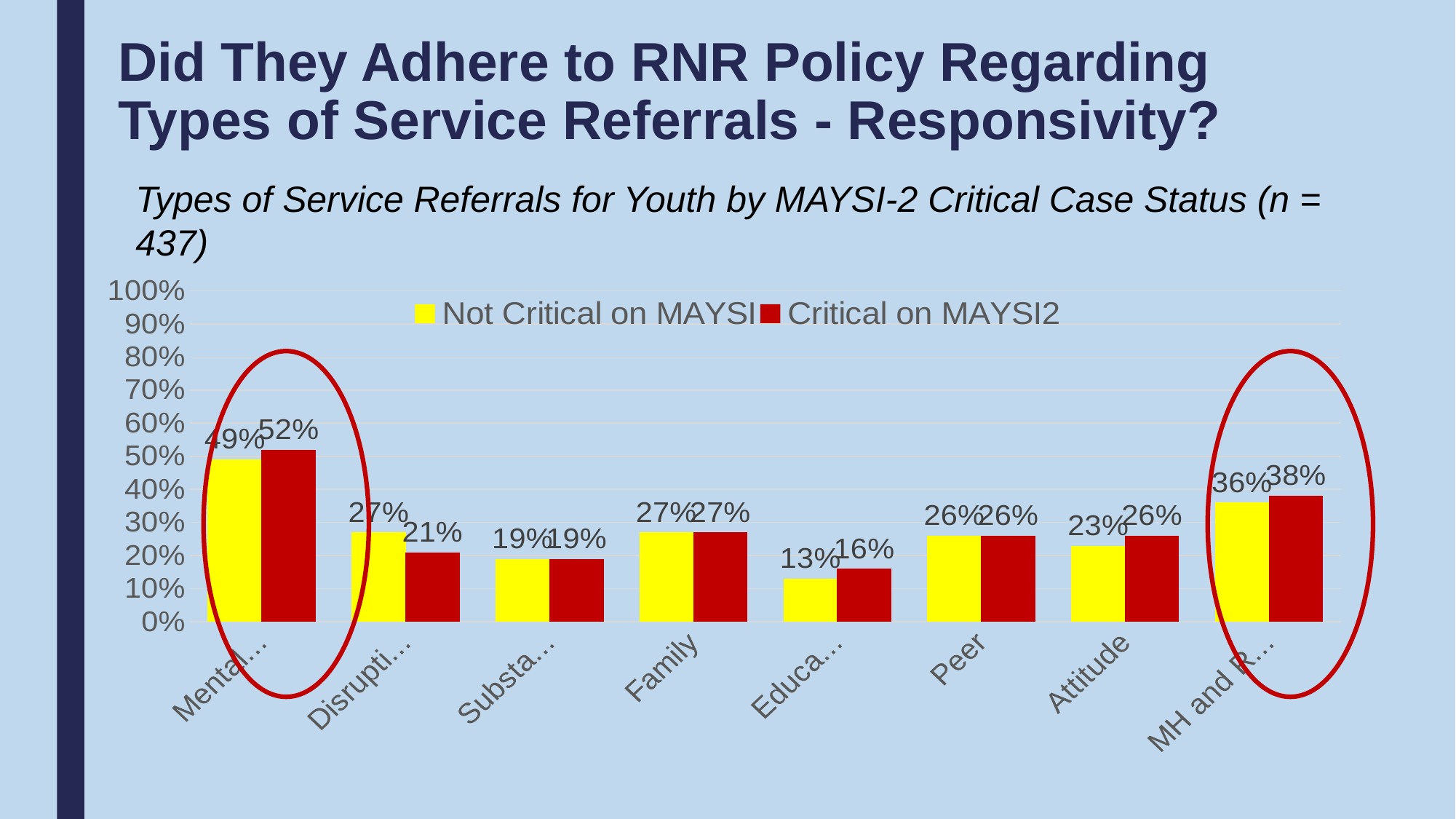

# Did They Adhere to RNR Policy Regarding Types of Service Referrals - Responsivity?
Types of Service Referrals for Youth by MAYSI-2 Critical Case Status (n = 437)

### Chart

| Category | Not Critical on MAYSI | Critical on MAYSI2 |
|---|---|---|
| Mental Health | 0.49 | 0.52 |
| Disruptive Behavior | 0.27 | 0.21 |
| Substance Abuse | 0.19 | 0.19 |
| Family | 0.27 | 0.27 |
| Education | 0.13 | 0.16 |
| Peer | 0.26 | 0.26 |
| Attitude | 0.23 | 0.26 |
| MH and Risk Reduction | 0.36 | 0.38 |